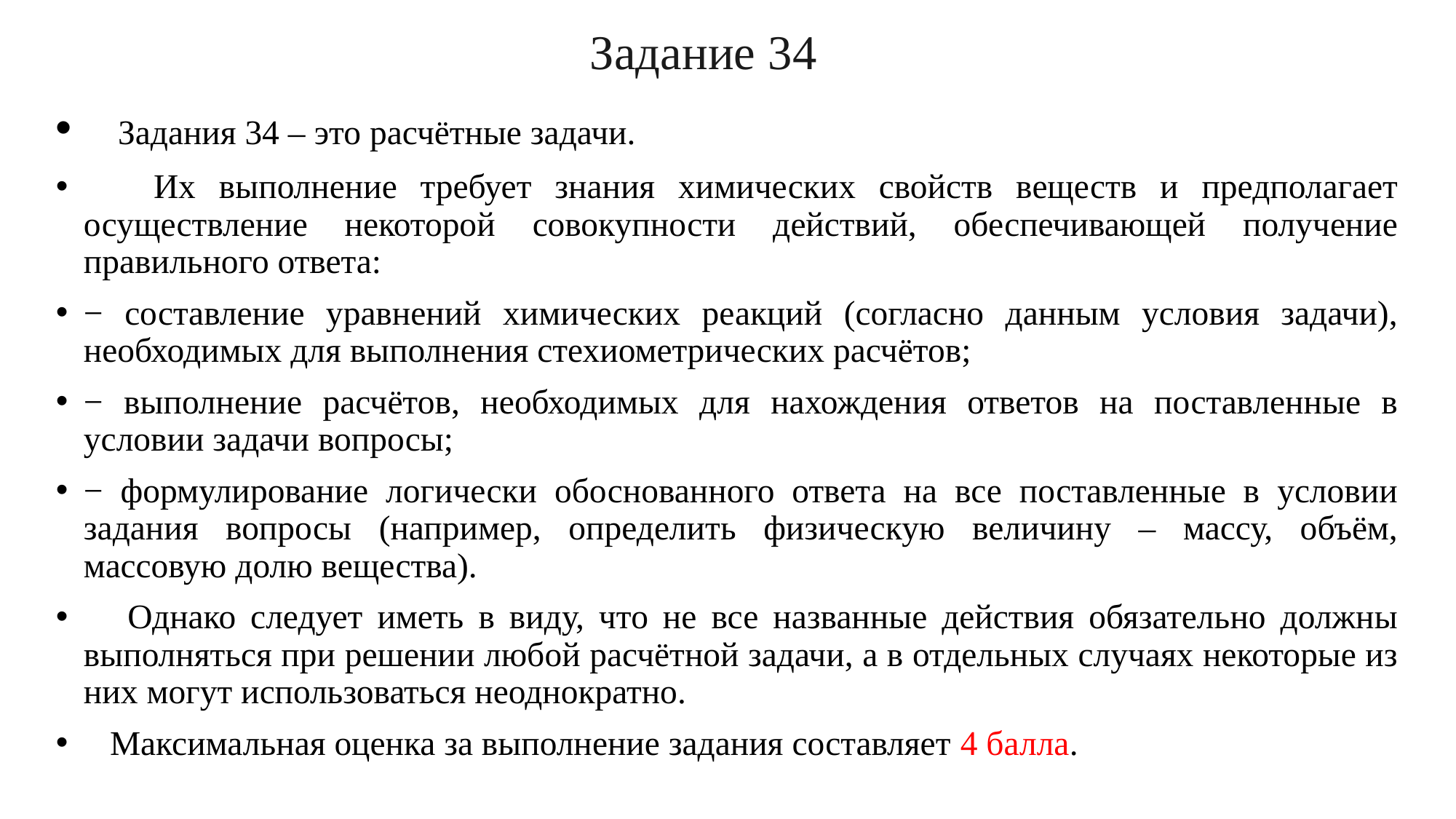

Задание 34

# Задания 34 – это расчётные задачи.
   Их выполнение требует знания химических свойств веществ и предполагает осуществление некоторой совокупности действий, обеспечивающей получение правильного ответа:
− составление уравнений химических реакций (согласно данным условия задачи), необходимых для выполнения стехиометрических расчётов;
− выполнение расчётов, необходимых для нахождения ответов на поставленные в условии задачи вопросы;
− формулирование логически обоснованного ответа на все поставленные в условии задания вопросы (например, определить физическую величину – массу, объём, массовую долю вещества).
   Однако следует иметь в виду, что не все названные действия обязательно должны выполняться при решении любой расчётной задачи, а в отдельных случаях некоторые из них могут использоваться неоднократно.
   Максимальная оценка за выполнение задания составляет 4 балла.